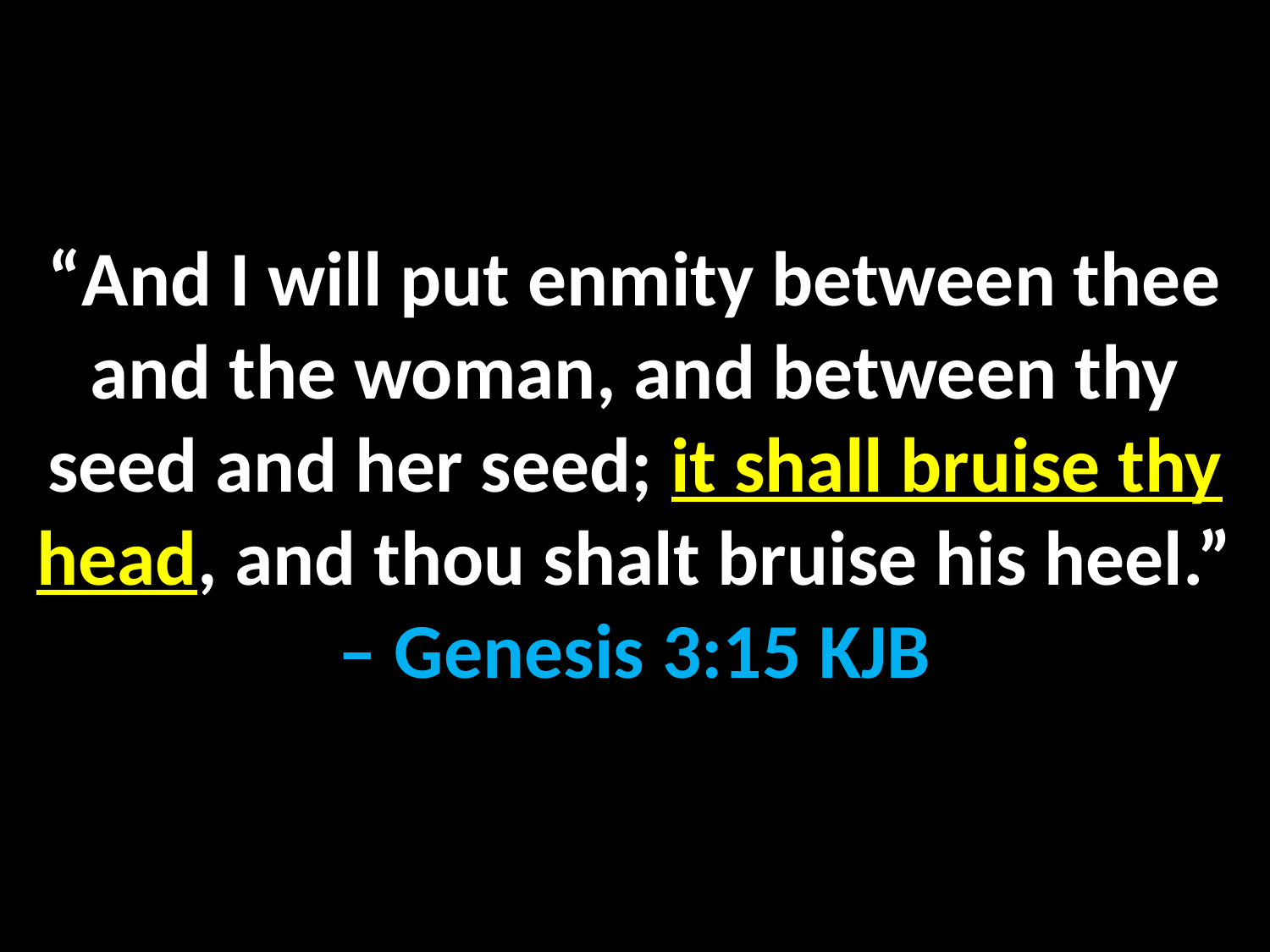

“And I will put enmity between thee and the woman, and between thy seed and her seed; it shall bruise thy head, and thou shalt bruise his heel.” – Genesis 3:15 KJB